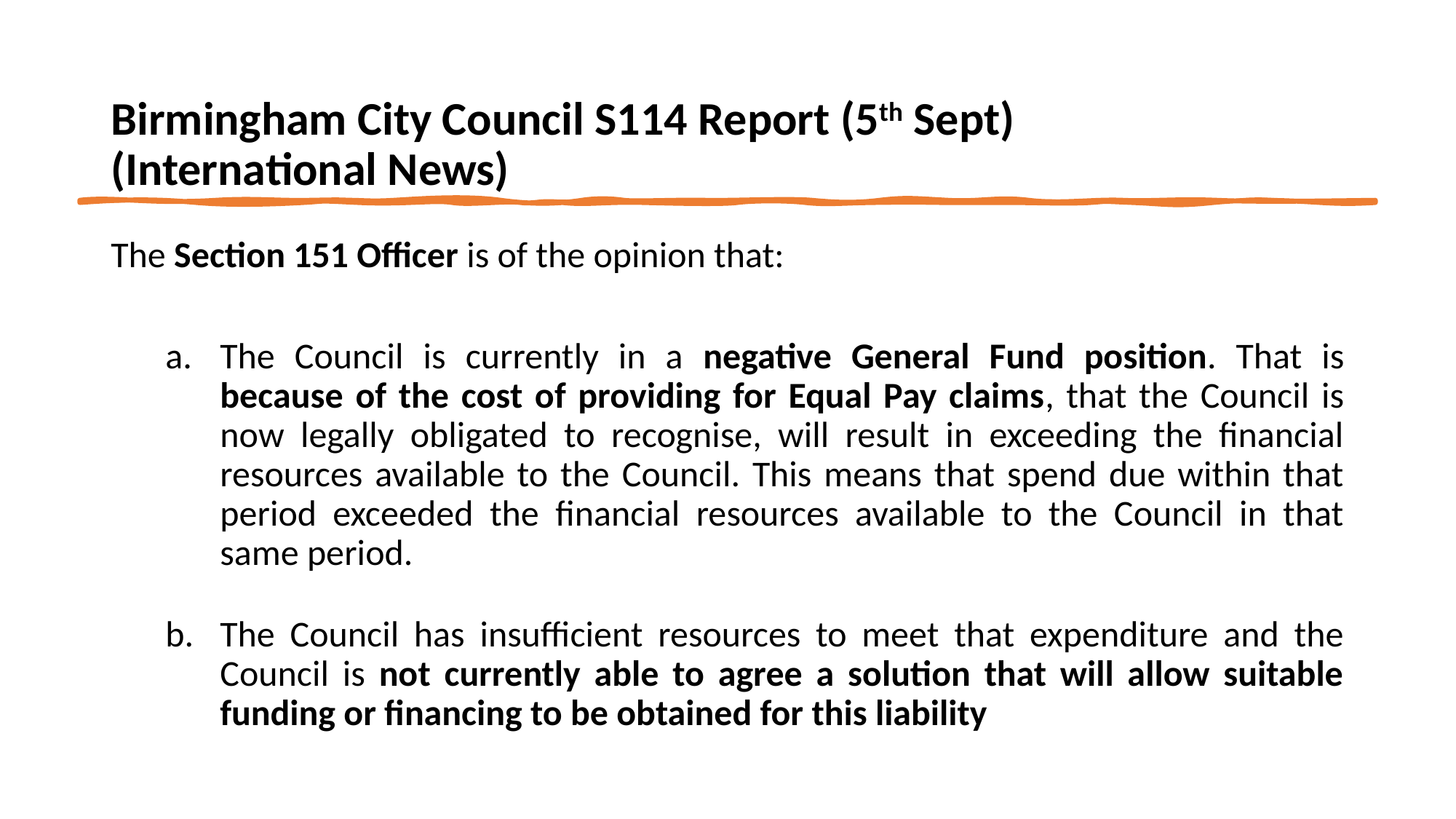

# Birmingham City Council S114 Report (5th Sept) (International News)

The Section 151 Officer is of the opinion that:

The Council is currently in a negative General Fund position. That is because of the cost of providing for Equal Pay claims, that the Council is now legally obligated to recognise, will result in exceeding the financial resources available to the Council. This means that spend due within that period exceeded the financial resources available to the Council in that same period.

The Council has insufficient resources to meet that expenditure and the Council is not currently able to agree a solution that will allow suitable funding or financing to be obtained for this liability